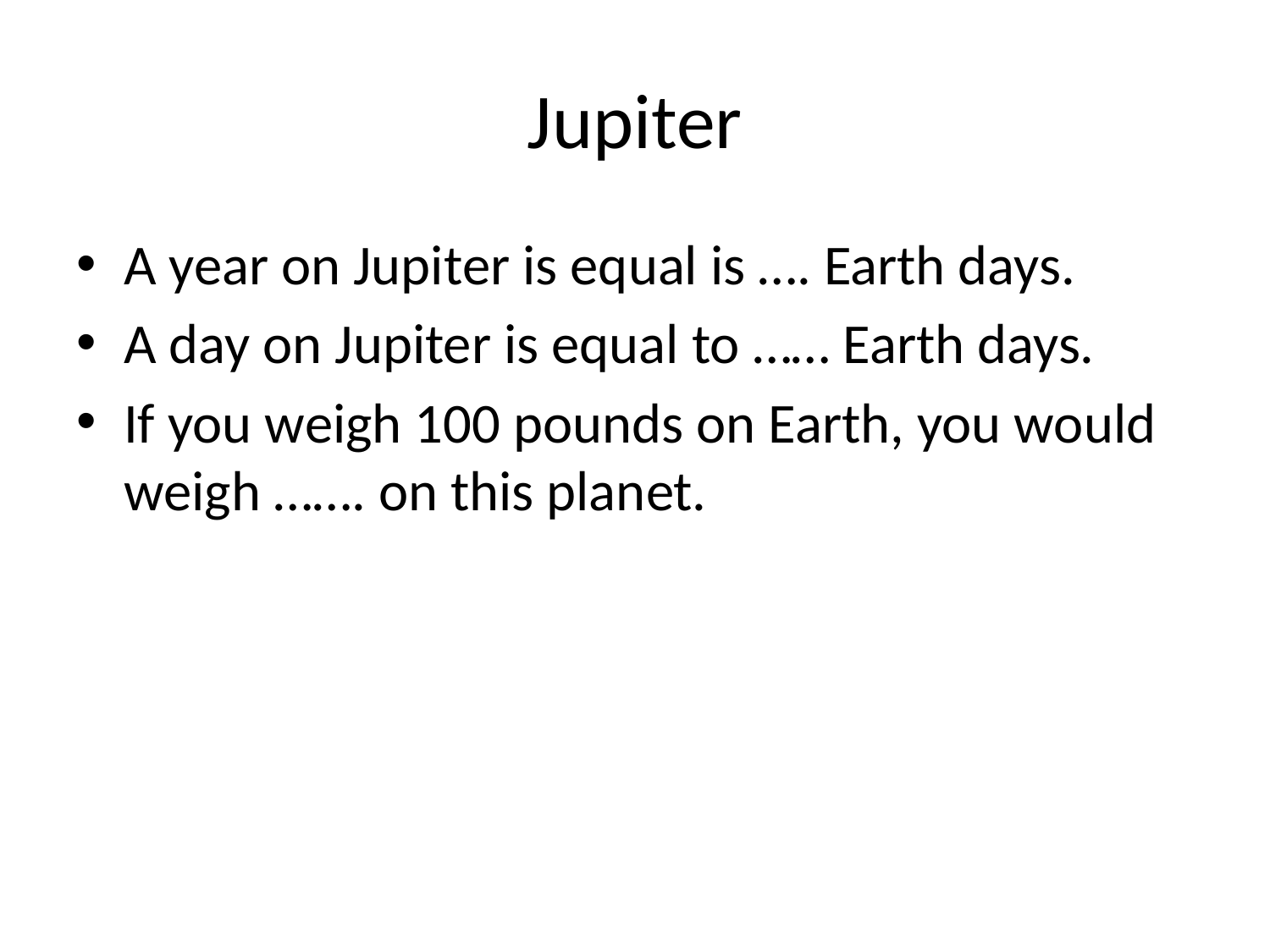

# Jupiter
A year on Jupiter is equal is …. Earth days.
A day on Jupiter is equal to …… Earth days.
If you weigh 100 pounds on Earth, you would weigh ……. on this planet.